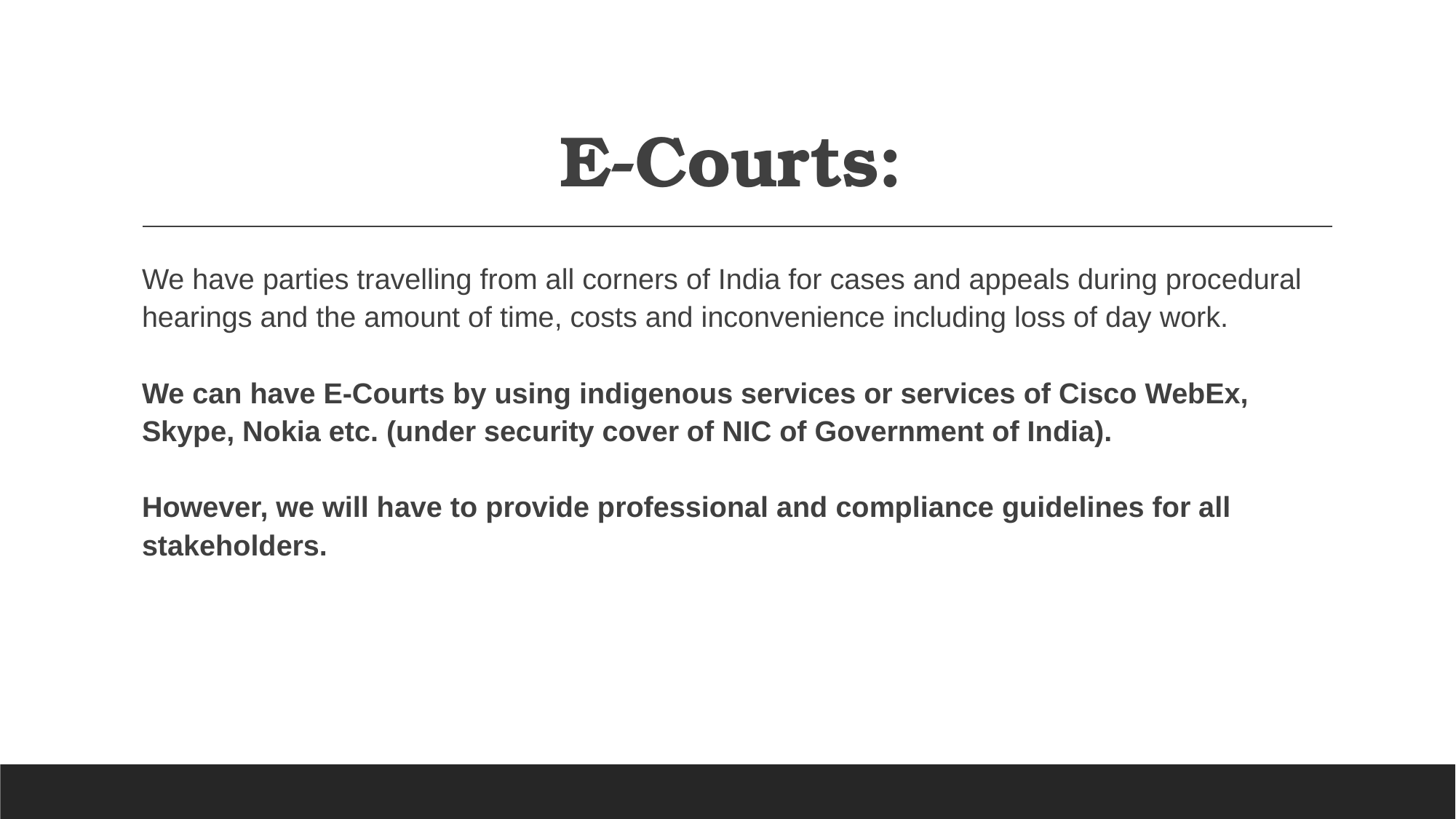

# E-Courts:
We have parties travelling from all corners of India for cases and appeals during procedural hearings and the amount of time, costs and inconvenience including loss of day work.

We can have E-Courts by using indigenous services or services of Cisco WebEx, Skype, Nokia etc. (under security cover of NIC of Government of India).

However, we will have to provide professional and compliance guidelines for all stakeholders.